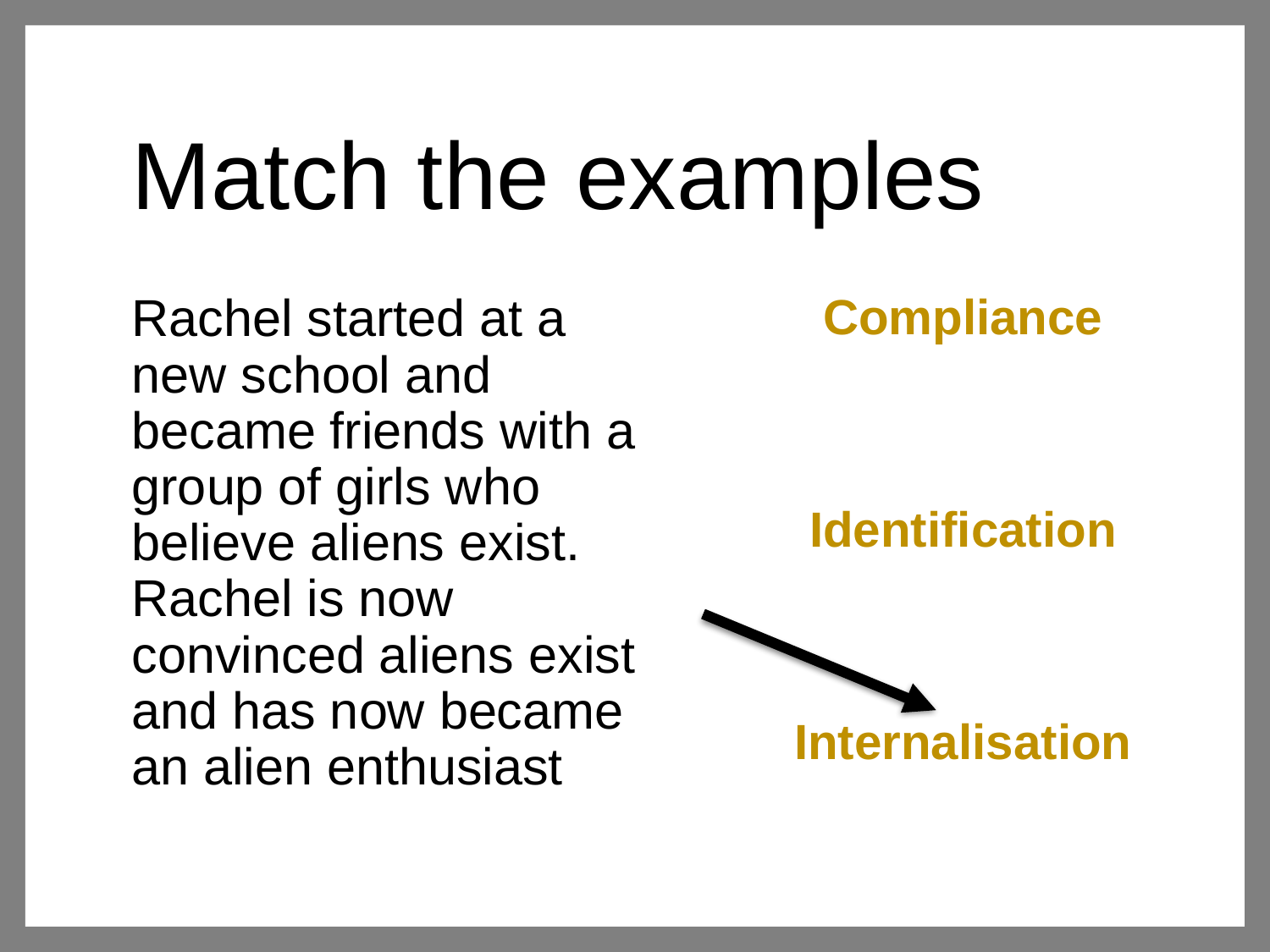

# Match the examples
Rachel started at a new school and became friends with a group of girls who believe aliens exist. Rachel is now convinced aliens exist and has now became an alien enthusiast

Compliance

Identification

Internalisation